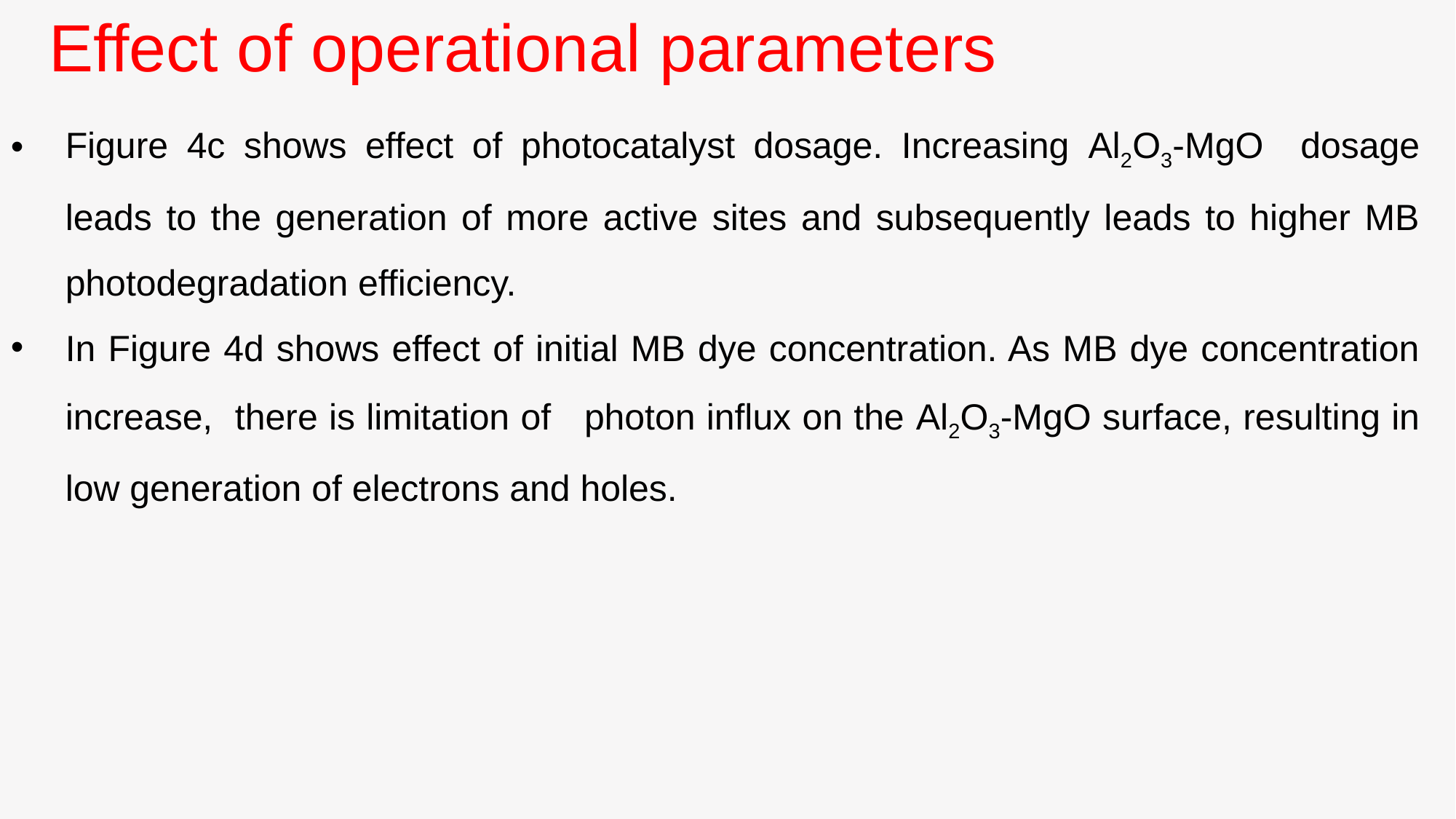

Effect of operational parameters
Figure 4c shows effect of photocatalyst dosage. Increasing Al2O3-MgO  dosage leads to the generation of more active sites and subsequently leads to higher MB photodegradation efficiency.
In Figure 4d shows effect of initial MB dye concentration. As MB dye concentration increase,  there is limitation of   photon influx on the Al2O3-MgO surface, resulting in low generation of electrons and holes.